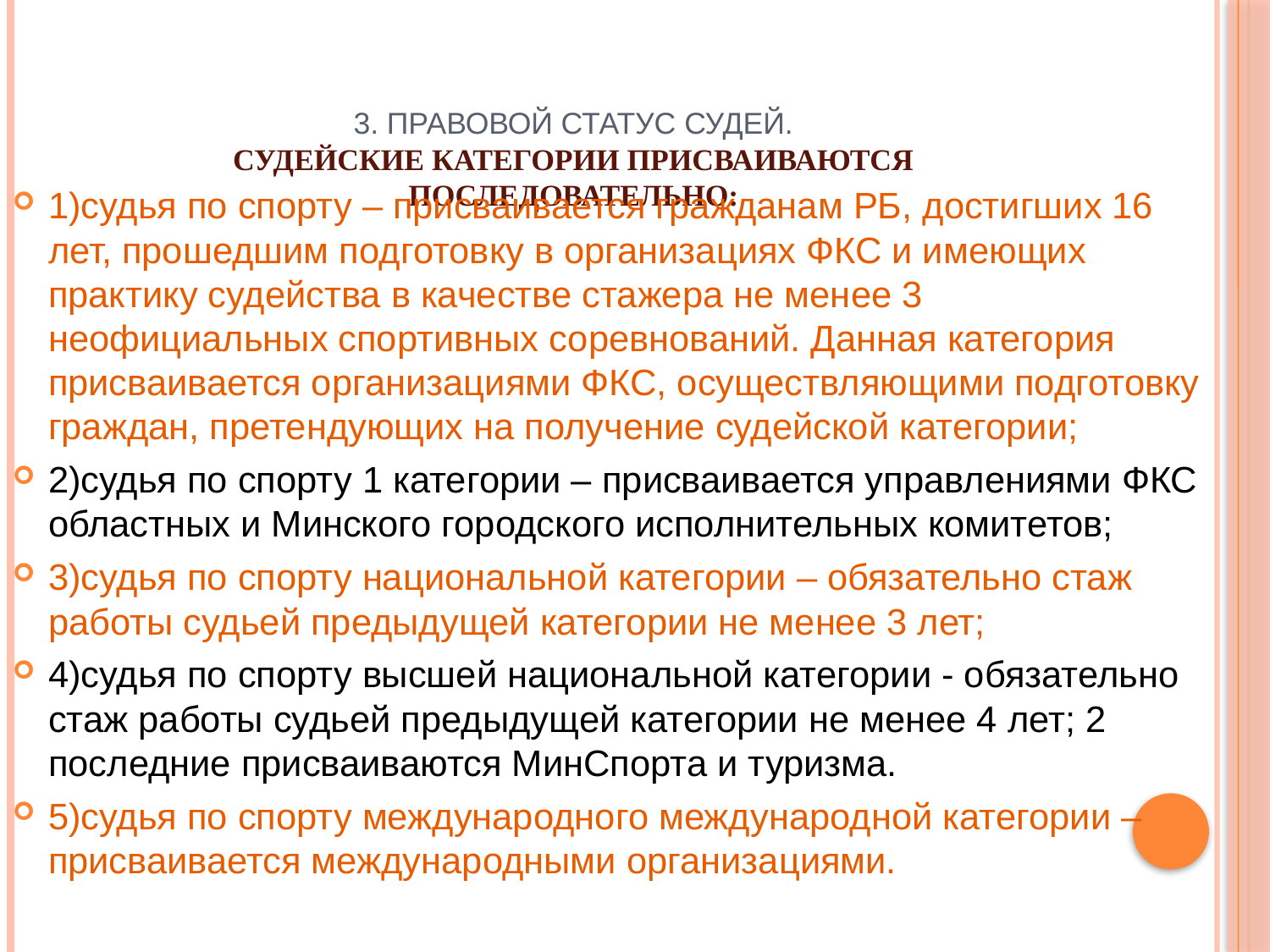

# 3. Правовой статус судей. Судейские категории присваиваются последовательно:
1)судья по спорту – присваивается гражданам РБ, достигших 16 лет, прошедшим подготовку в организациях ФКС и имеющих практику судейства в качестве стажера не менее 3 неофициальных спортивных соревнований. Данная категория присваивается организациями ФКС, осуществляющими подготовку граждан, претендующих на получение судейской категории;
2)судья по спорту 1 категории – присваивается управлениями ФКС областных и Минского городского исполнительных комитетов;
3)судья по спорту национальной категории – обязательно стаж работы судьей предыдущей категории не менее 3 лет;
4)судья по спорту высшей национальной категории - обязательно стаж работы судьей предыдущей категории не менее 4 лет; 2 последние присваиваются МинСпорта и туризма.
5)судья по спорту международного международной категории – присваивается международными организациями.